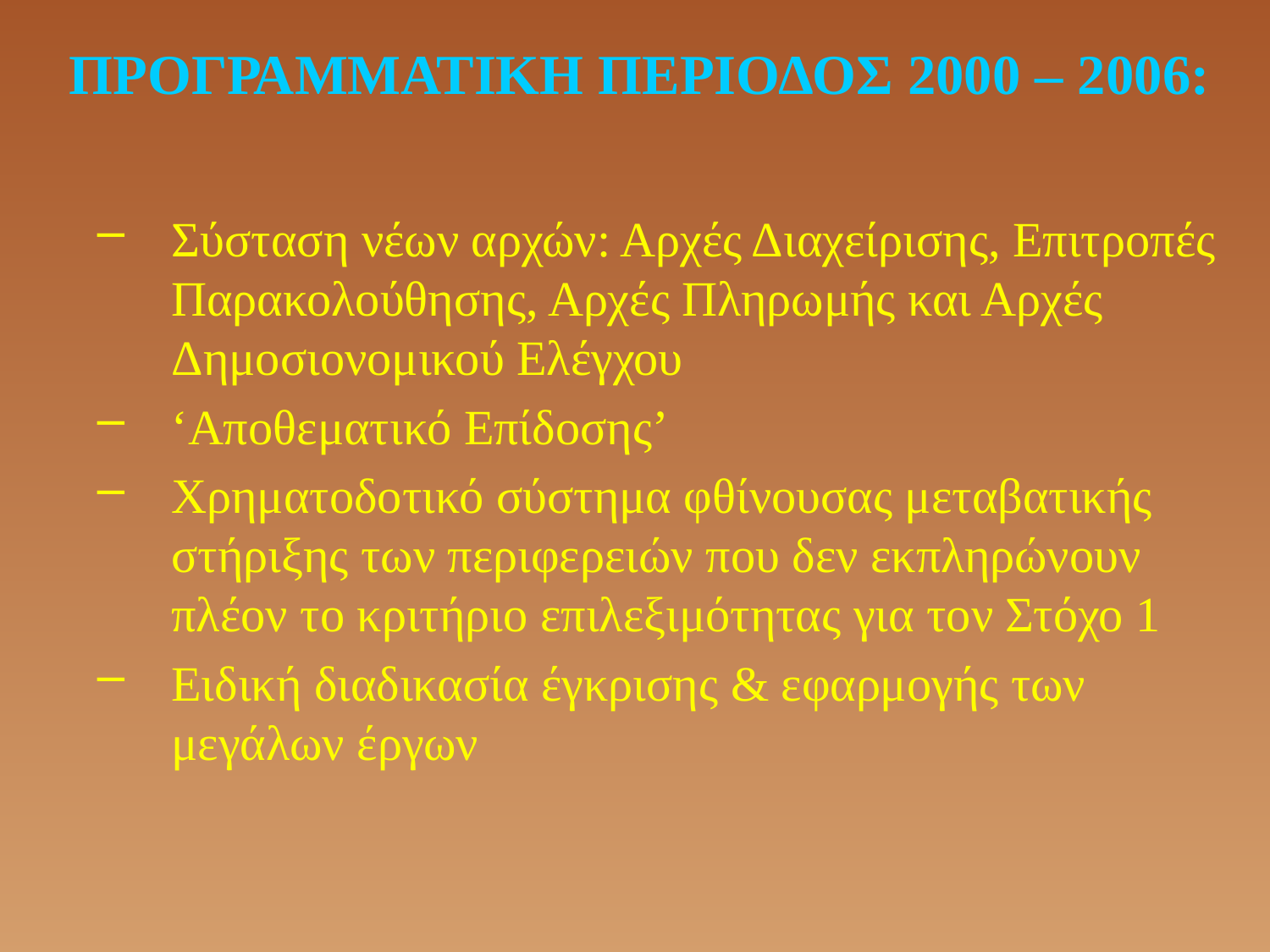

# ΠΡΟΓΡΑΜΜΑΤΙΚΗ ΠΕΡΙΟΔΟΣ 2000 – 2006:
Σύσταση νέων αρχών: Αρχές Διαχείρισης, Επιτροπές Παρακολούθησης, Αρχές Πληρωμής και Αρχές Δημοσιονομικού Ελέγχου
‘Αποθεματικό Επίδοσης’
Χρηματοδοτικό σύστημα φθίνουσας μεταβατικής στήριξης των περιφερειών που δεν εκπληρώνουν πλέον το κριτήριο επιλεξιμότητας για τον Στόχο 1
Ειδική διαδικασία έγκρισης & εφαρμογής των μεγάλων έργων